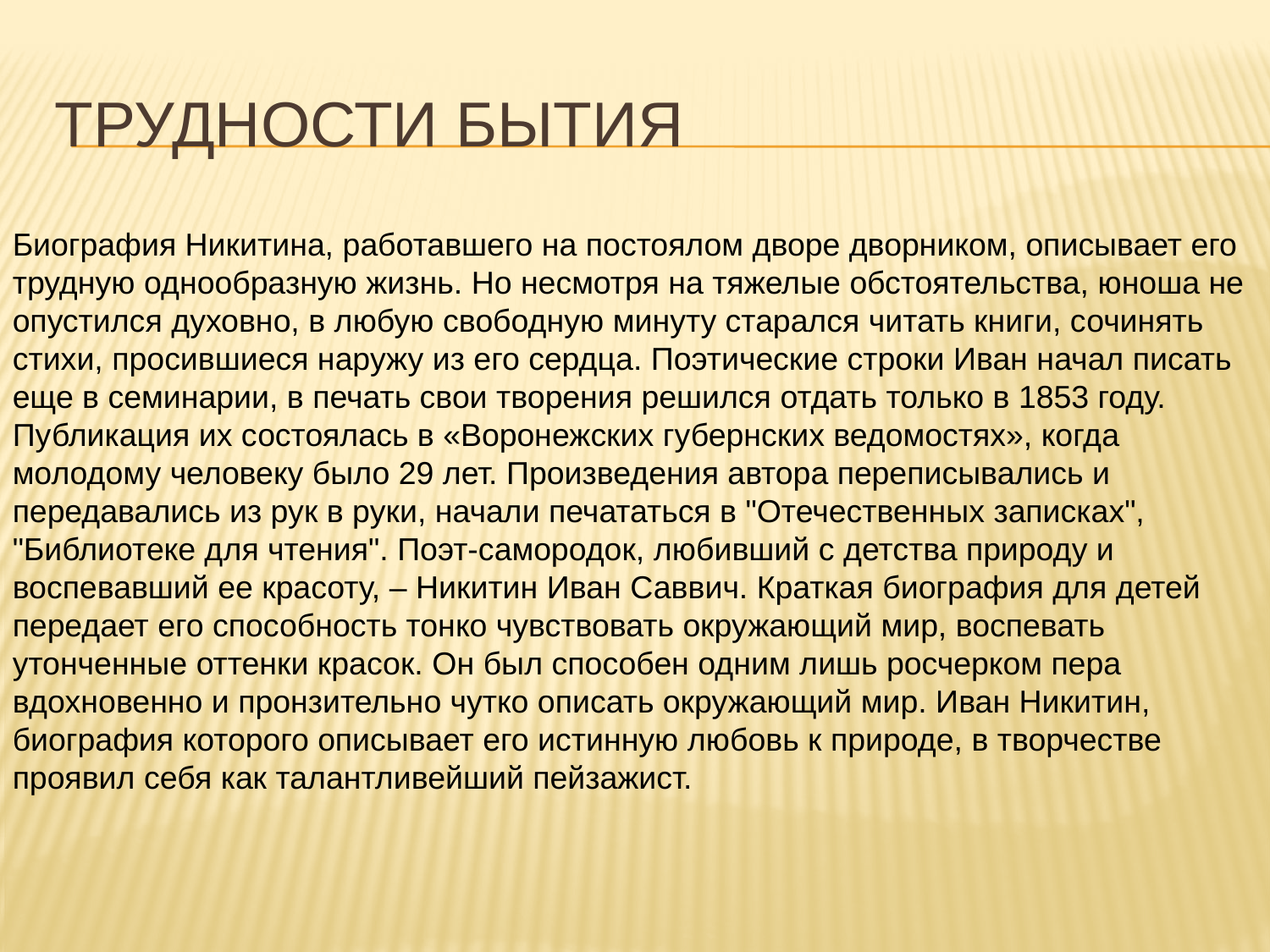

# ТРУДНОСТИ БЫТИЯ

Биография Никитина, работавшего на постоялом дворе дворником, описывает его трудную однообразную жизнь. Но несмотря на тяжелые обстоятельства, юноша не опустился духовно, в любую свободную минуту старался читать книги, сочинять стихи, просившиеся наружу из его сердца. Поэтические строки Иван начал писать еще в семинарии, в печать свои творения решился отдать только в 1853 году. Публикация их состоялась в «Воронежских губернских ведомостях», когда молодому человеку было 29 лет. Произведения автора переписывались и передавались из рук в руки, начали печататься в "Отечественных записках", "Библиотеке для чтения". Поэт-самородок, любивший с детства природу и воспевавший ее красоту, – Никитин Иван Саввич. Краткая биография для детей передает его способность тонко чувствовать окружающий мир, воспевать утонченные оттенки красок. Он был способен одним лишь росчерком пера вдохновенно и пронзительно чутко описать окружающий мир. Иван Никитин, биография которого описывает его истинную любовь к природе, в творчестве проявил себя как талантливейший пейзажист.